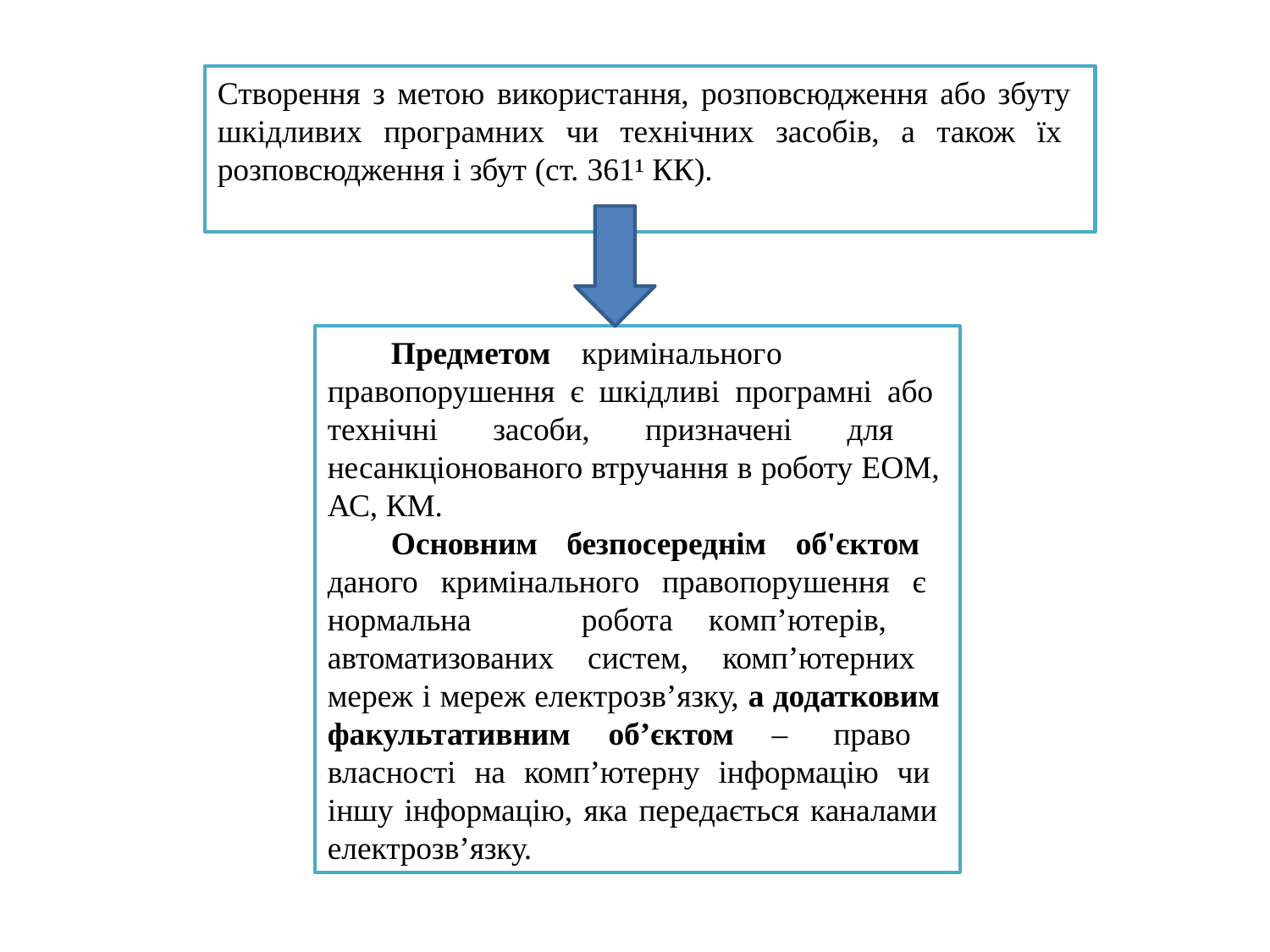

# Створення з метою використання, розповсюдження або збуту  шкідливих програмних чи технічних засобів, а також їх  розповсюдження і збут (ст. 361¹ КК).

Предметом	кримінального  правопорушення є шкідливі програмні або  технічні засоби, призначені для  несанкціонованого втручання в роботу ЕОМ,  АС, КМ.
Основним безпосереднім об'єктом  даного кримінального правопорушення є  нормальна	робота	комп’ютерів,  автоматизованих систем, комп’ютерних  мереж і мереж електрозв’язку, а додатковим  факультативним об’єктом – право  власності на комп’ютерну інформацію чи  іншу інформацію, яка передається каналами  електрозв’язку.